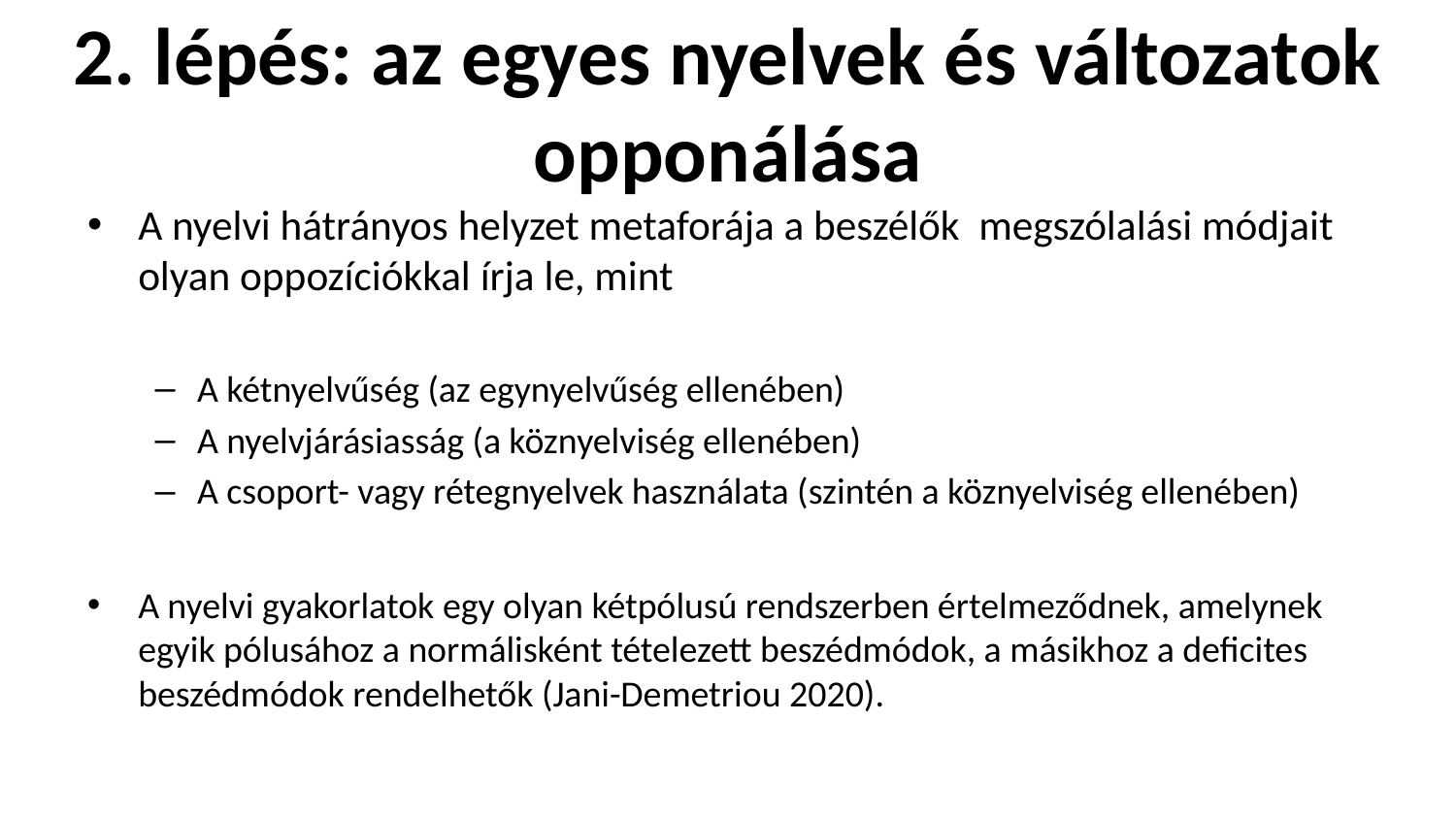

# 2. lépés: az egyes nyelvek és változatok opponálása
A nyelvi hátrányos helyzet metaforája a beszélők  megszólalási módjait olyan oppozíciókkal írja le, mint

A kétnyelvűség (az egynyelvűség ellenében)
A nyelvjárásiasság (a köznyelviség ellenében)
A csoport- vagy rétegnyelvek használata (szintén a köznyelviség ellenében)

A nyelvi gyakorlatok egy olyan kétpólusú rendszerben értelmeződnek, amelynek egyik pólusához a normálisként tételezett beszédmódok, a másikhoz a deficites beszédmódok rendelhetők (Jani-Demetriou 2020).